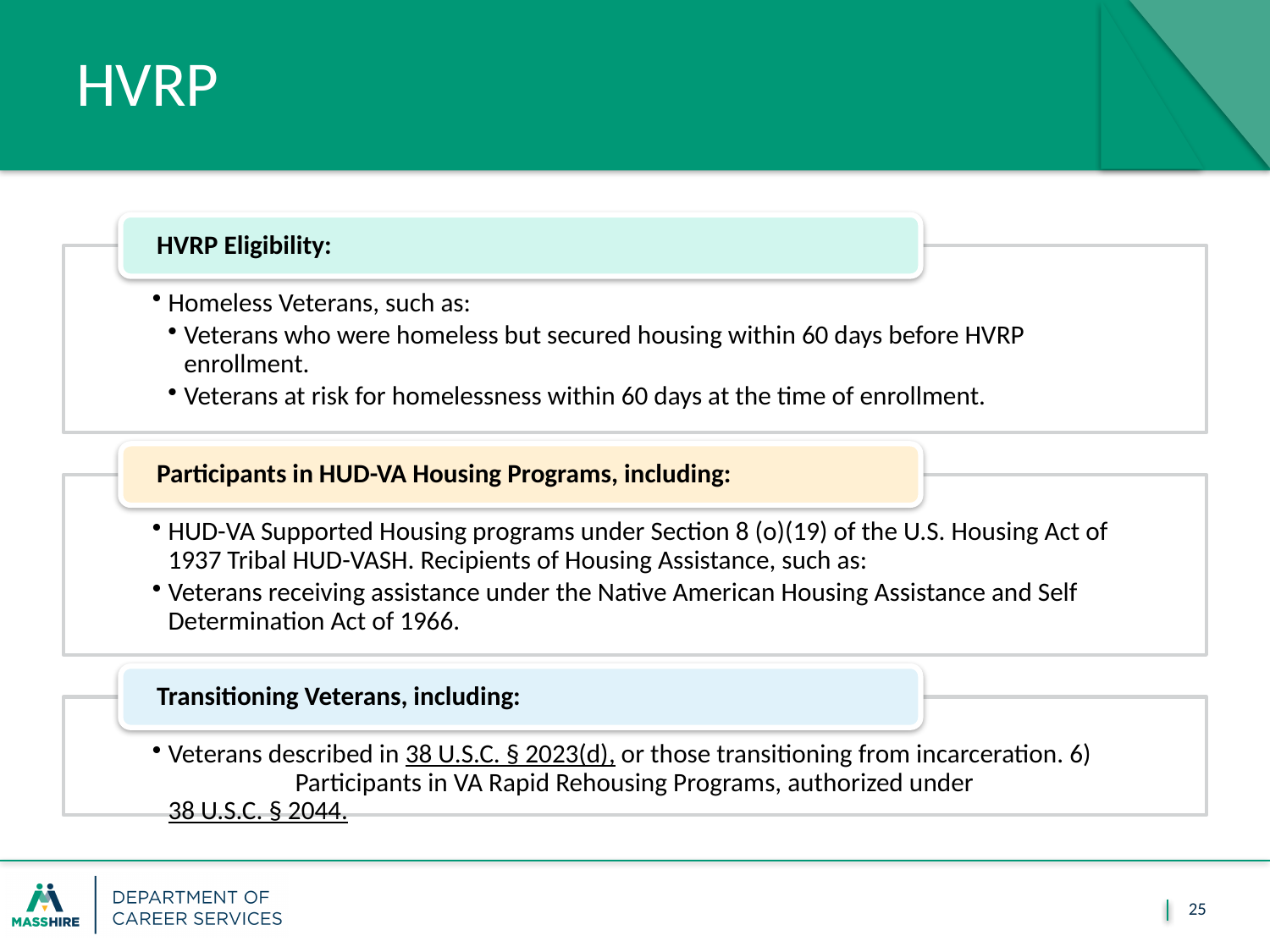

# HVRP
Homeless Veterans, such as:
Veterans who were homeless but secured housing within 60 days before HVRP enrollment.
Veterans at risk for homelessness within 60 days at the time of enrollment.
HVRP Eligibility:
HUD-VA Supported Housing programs under Section 8 (o)(19) of the U.S. Housing Act of 1937 Tribal HUD-VASH. Recipients of Housing Assistance, such as:
Veterans receiving assistance under the Native American Housing Assistance and Self Determination Act of 1966.
Participants in HUD-VA Housing Programs, including:
Veterans described in 38 U.S.C. § 2023(d), or those transitioning from incarceration. 6) 	Participants in VA Rapid Rehousing Programs, authorized under 38 U.S.C. § 2044.
Transitioning Veterans, including:
25